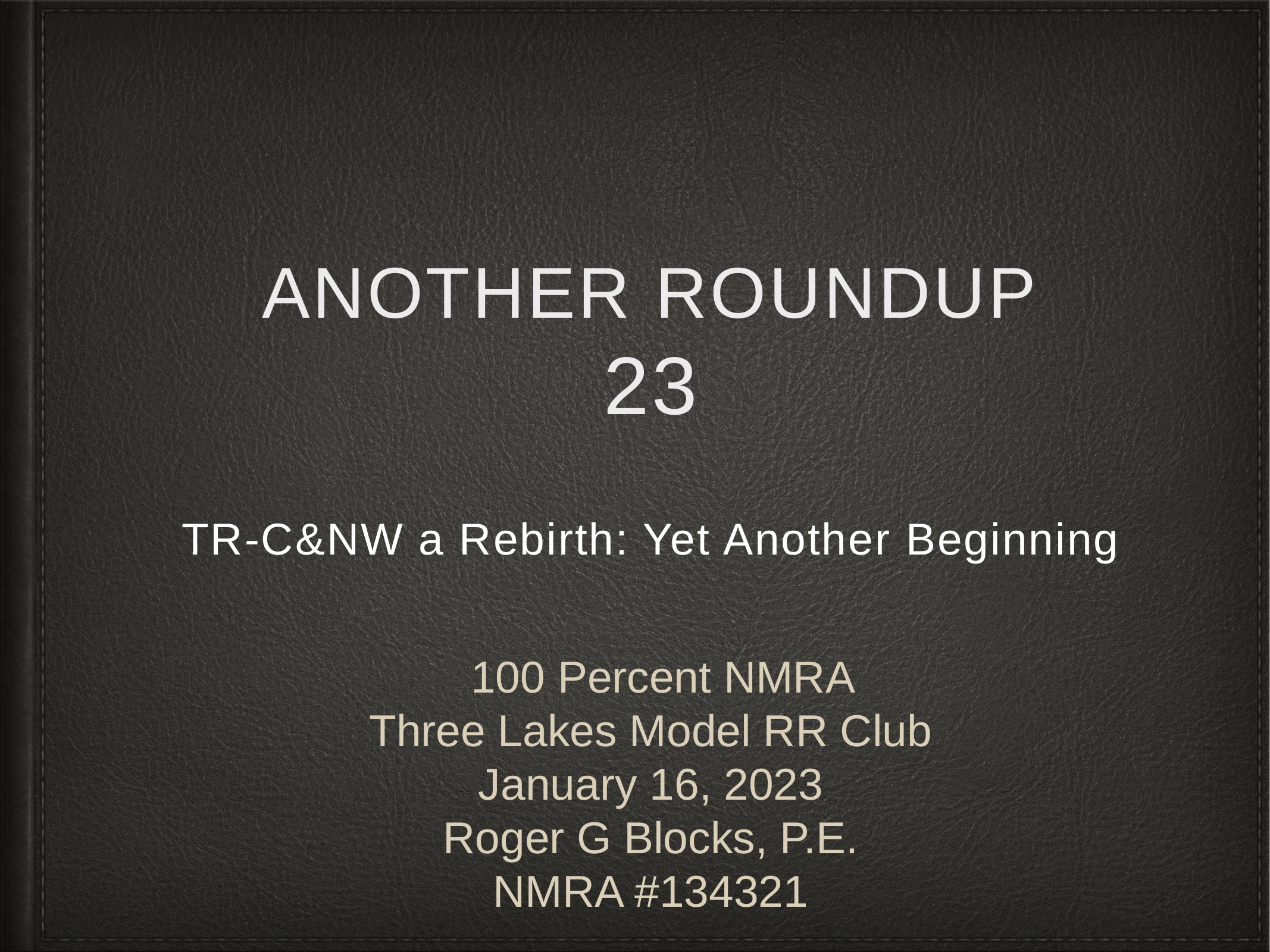

# Another Roundup 23
TR-C&NW a Rebirth: Yet Another Beginning
  100 Percent NMRA
Three Lakes Model RR Club
January 16, 2023
Roger G Blocks, P.E.
NMRA #134321